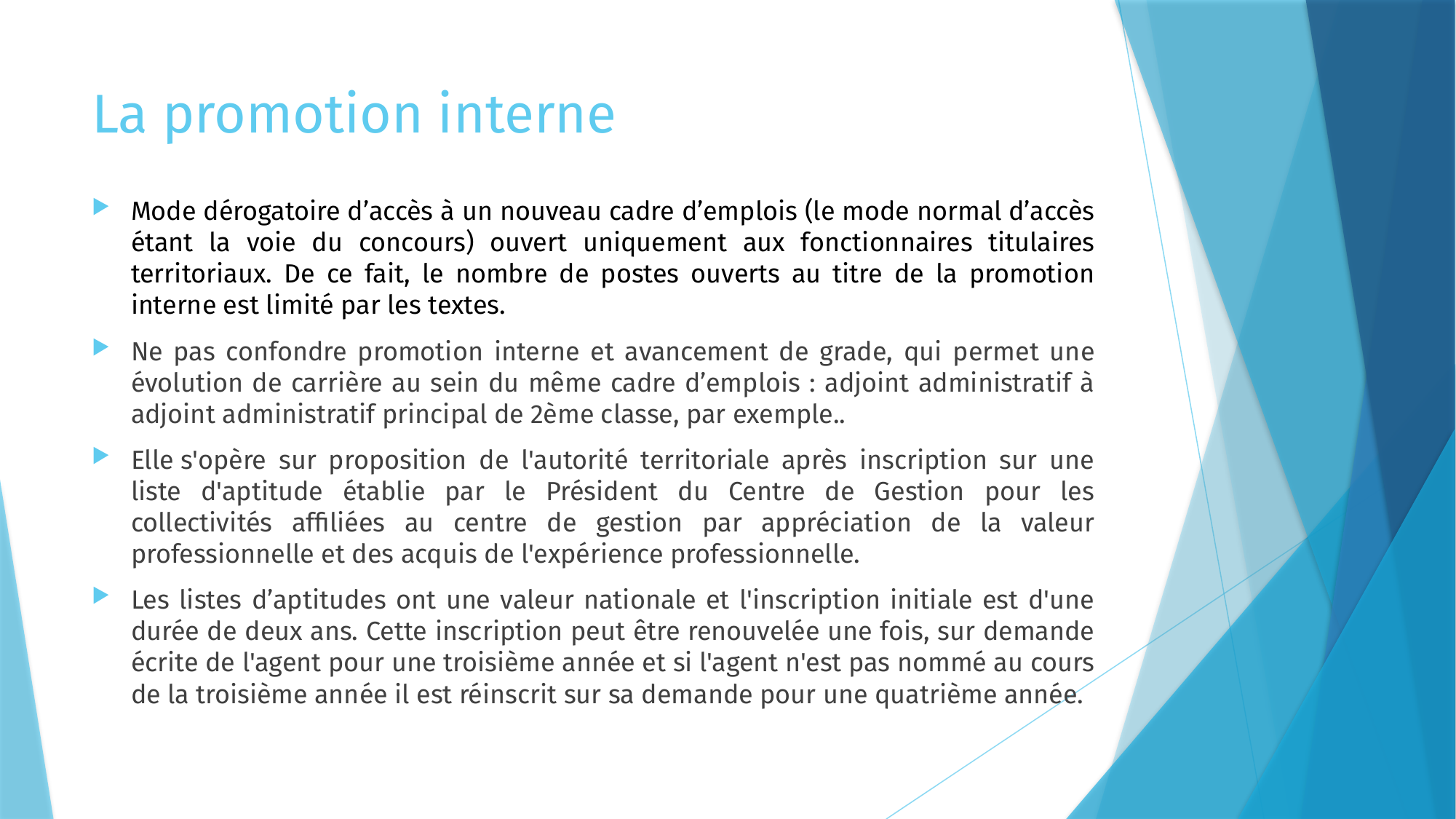

# La promotion interne
Mode dérogatoire d’accès à un nouveau cadre d’emplois (le mode normal d’accès étant la voie du concours) ouvert uniquement aux fonctionnaires titulaires territoriaux. De ce fait, le nombre de postes ouverts au titre de la promotion interne est limité par les textes.
Ne pas confondre promotion interne et avancement de grade, qui permet une évolution de carrière au sein du même cadre d’emplois : adjoint administratif à adjoint administratif principal de 2ème classe, par exemple..
Elle s'opère sur proposition de l'autorité territoriale après inscription sur une liste d'aptitude établie par le Président du Centre de Gestion pour les collectivités affiliées au centre de gestion par appréciation de la valeur professionnelle et des acquis de l'expérience professionnelle.
Les listes d’aptitudes ont une valeur nationale et l'inscription initiale est d'une durée de deux ans. Cette inscription peut être renouvelée une fois, sur demande écrite de l'agent pour une troisième année et si l'agent n'est pas nommé au cours de la troisième année il est réinscrit sur sa demande pour une quatrième année.